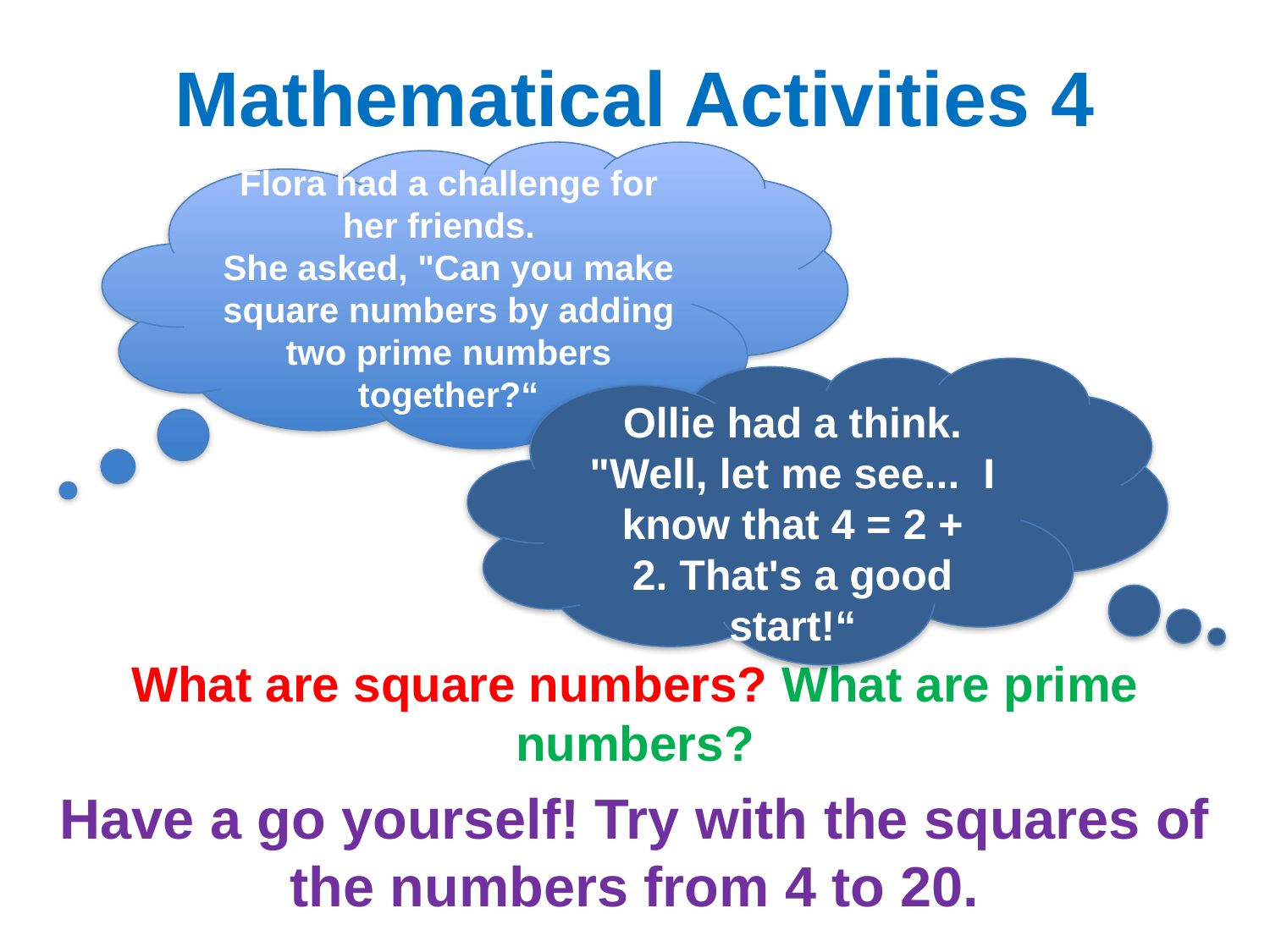

# Mathematical Activities 4
Flora had a challenge for her friends.  
She asked, "Can you make square numbers by adding two prime numbers together?“

What are square numbers? What are prime numbers?
Have a go yourself! Try with the squares of the numbers from 4 to 20.

Ollie had a think.
"Well, let me see...  I know that 4 = 2 + 2. That's a good start!“